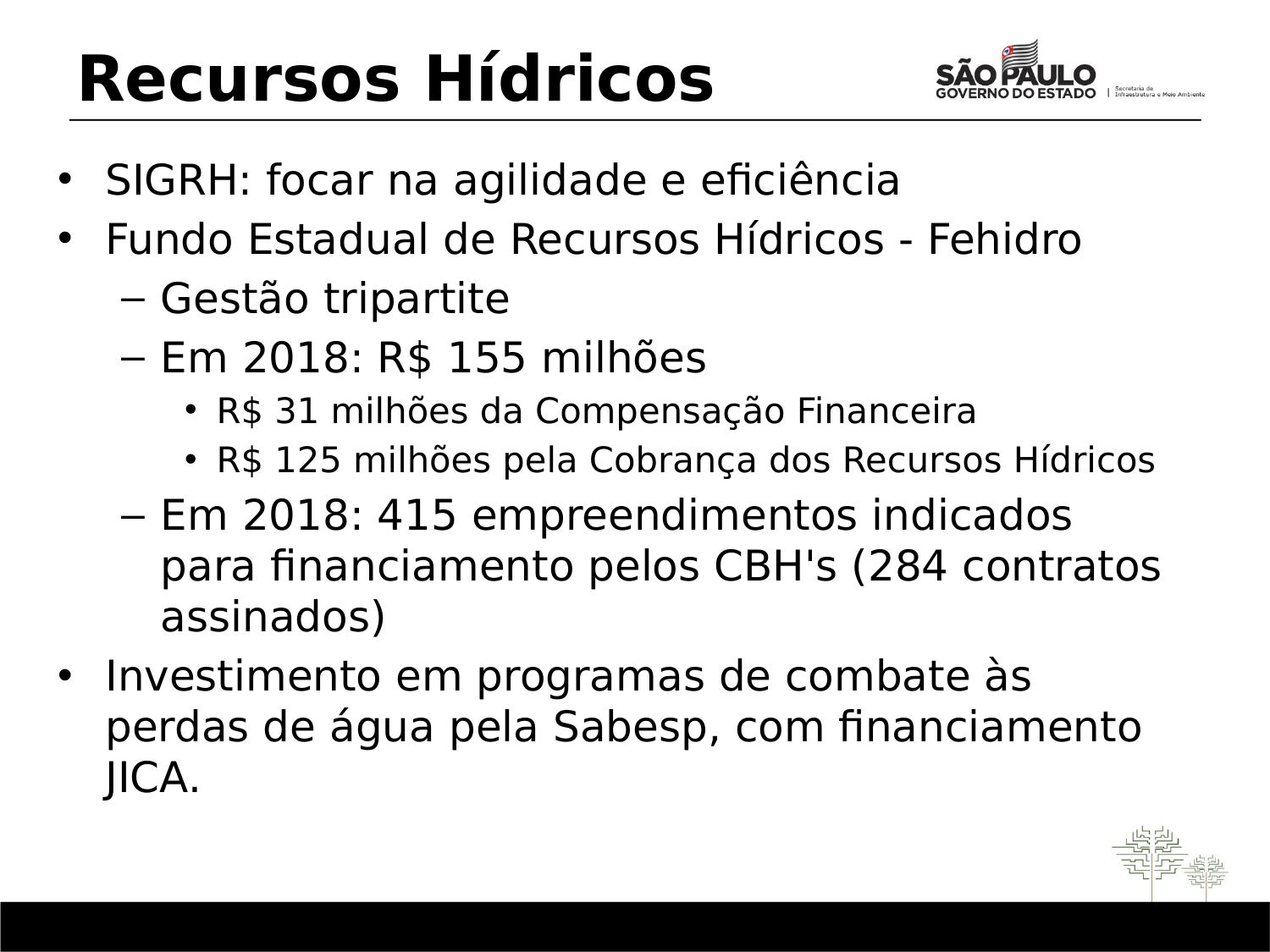

# Recursos Hídricos
SIGRH: focar na agilidade e eficiência
Fundo Estadual de Recursos Hídricos - Fehidro
Gestão tripartite
Em 2018: R$ 155 milhões
R$ 31 milhões da Compensação Financeira
R$ 125 milhões pela Cobrança dos Recursos Hídricos
Em 2018: 415 empreendimentos indicados para financiamento pelos CBH's (284 contratos assinados)
Investimento em programas de combate às perdas de água pela Sabesp, com financiamento JICA.